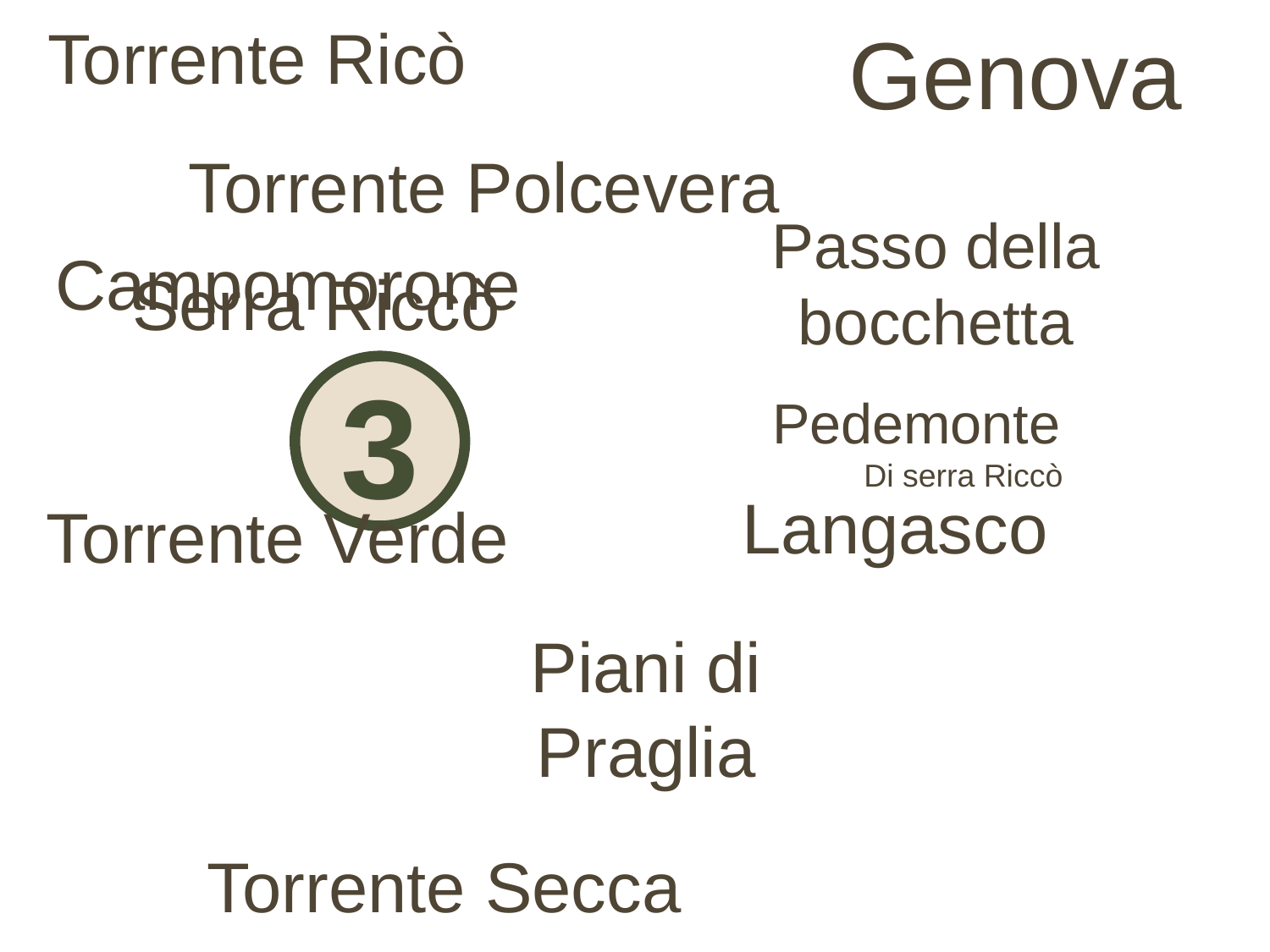

Torrente Ricò
Genova
Torrente Polcevera
Passo della bocchetta
Campomorone
Serra Riccò
3

Pedemonte
Di serra Riccò
Langasco
Torrente Verde
Piani di Praglia
Torrente Secca